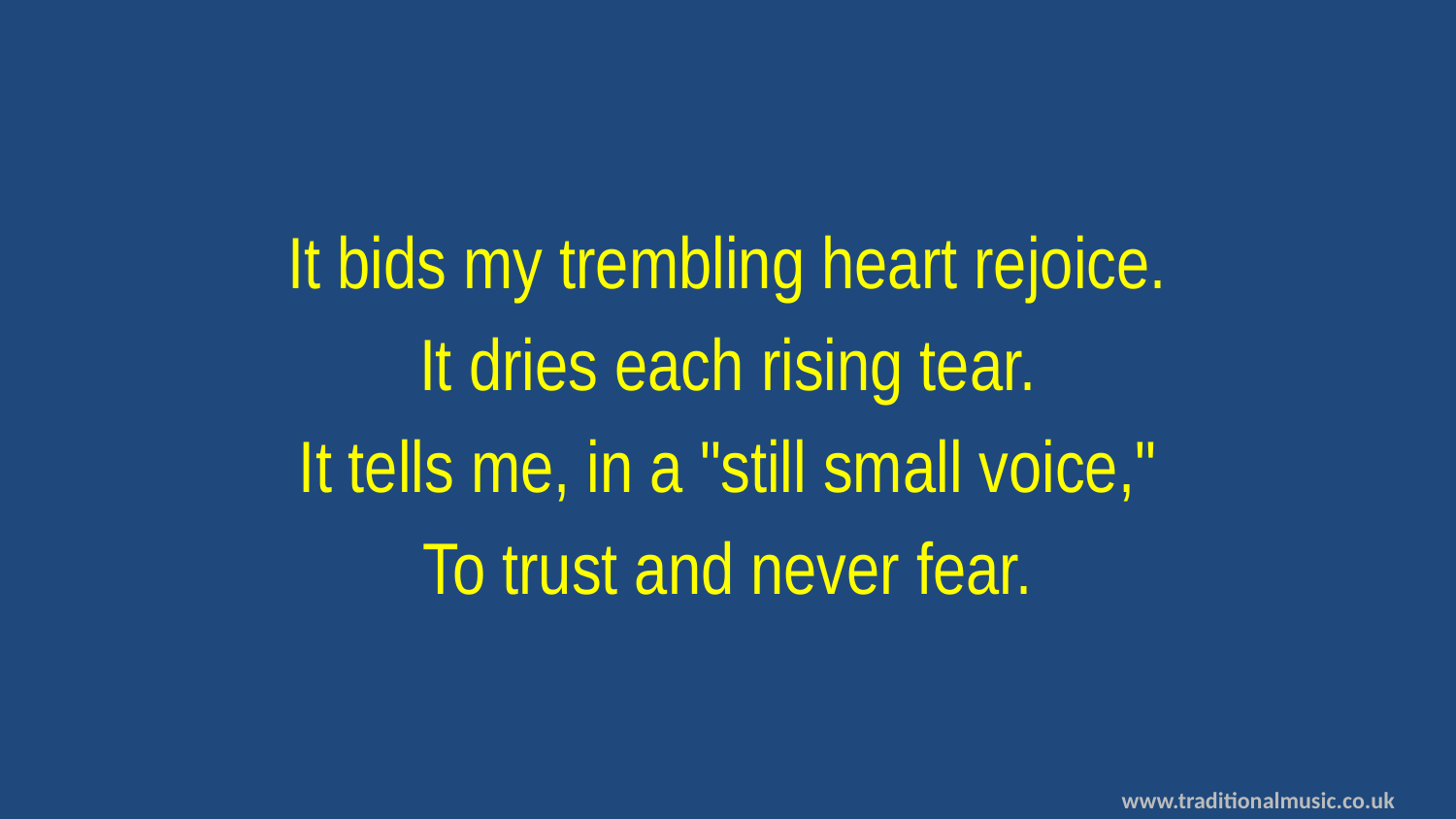

It bids my trembling heart rejoice.
It dries each rising tear.
It tells me, in a "still small voice,"
To trust and never fear.